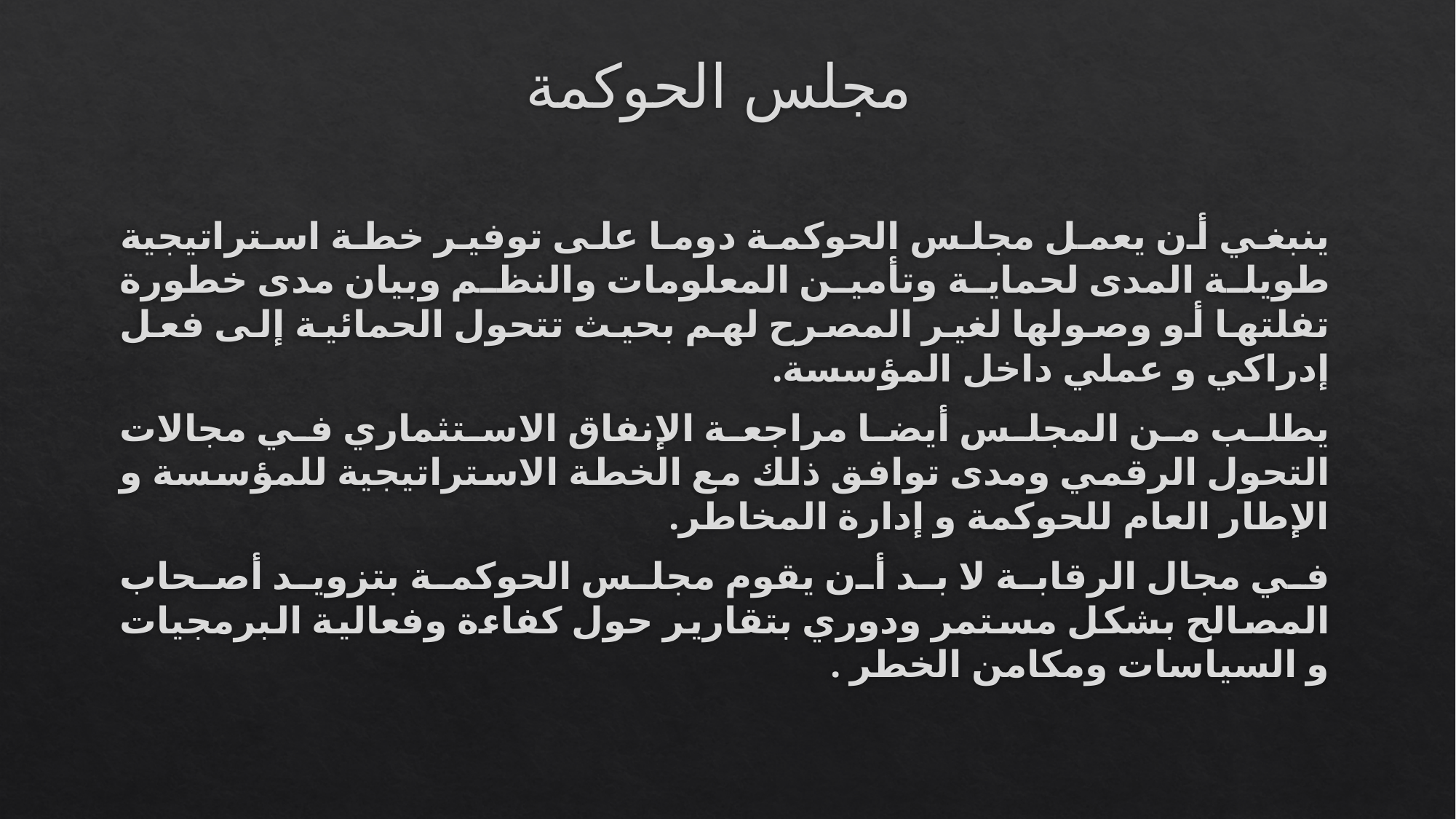

# مجلس الحوكمة
ينبغي أن يعمل مجلس الحوكمة دوما على توفير خطة استراتيجية طويلة المدى لحماية وتأمين المعلومات والنظم وبيان مدى خطورة تفلتها أو وصولها لغير المصرح لهم بحيث تتحول الحمائية إلى فعل إدراكي و عملي داخل المؤسسة.
يطلب من المجلس أيضا مراجعة الإنفاق الاستثماري في مجالات التحول الرقمي ومدى توافق ذلك مع الخطة الاستراتيجية للمؤسسة و الإطار العام للحوكمة و إدارة المخاطر.
في مجال الرقابة لا بد أن يقوم مجلس الحوكمة بتزويد أصحاب المصالح بشكل مستمر ودوري بتقارير حول كفاءة وفعالية البرمجيات و السياسات ومكامن الخطر .